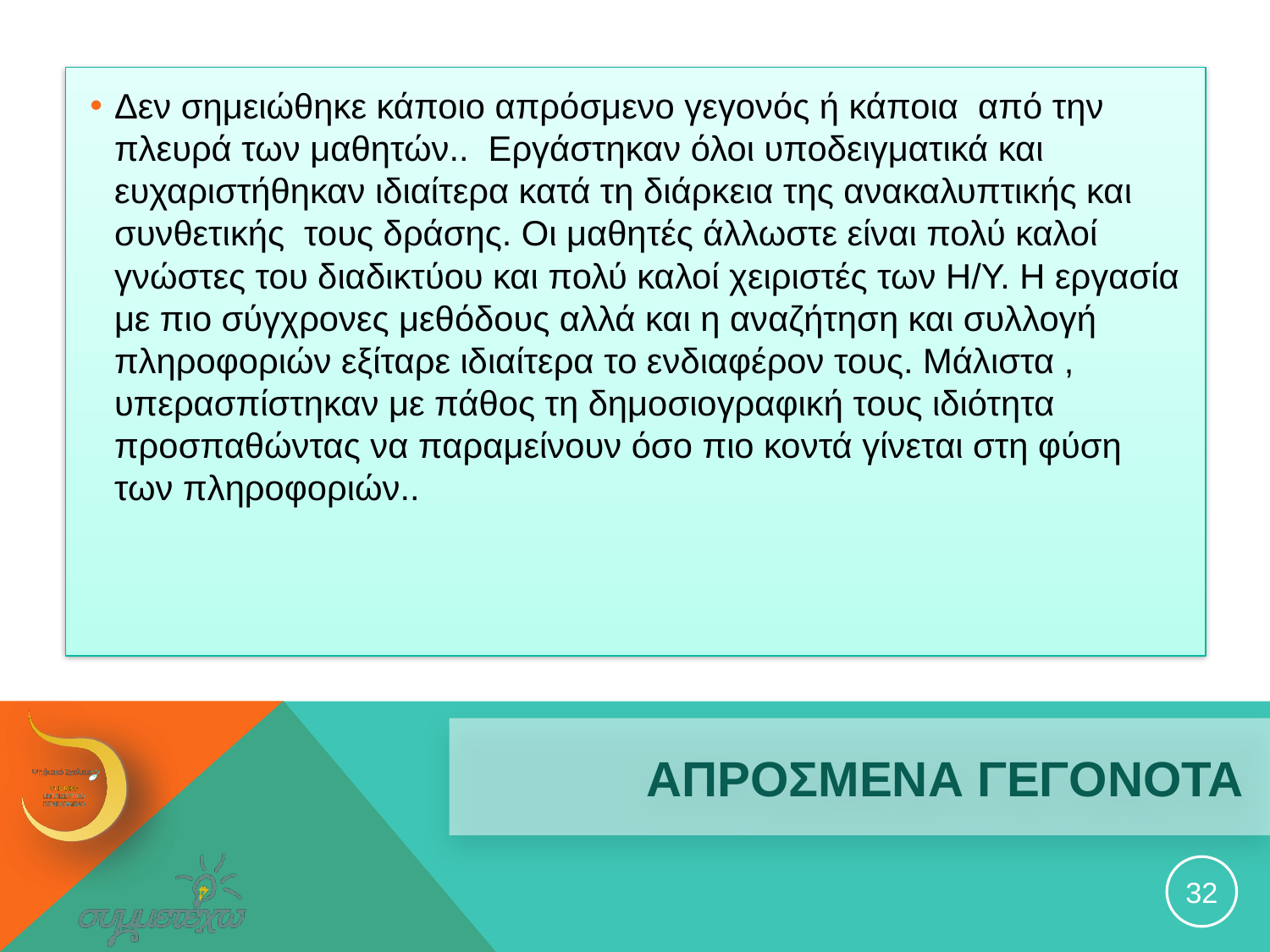

Δεν σημειώθηκε κάποιο απρόσμενο γεγονός ή κάποια  από την πλευρά των μαθητών..  Εργάστηκαν όλοι υποδειγματικά και ευχαριστήθηκαν ιδιαίτερα κατά τη διάρκεια της ανακαλυπτικής και συνθετικής  τους δράσης. Οι μαθητές άλλωστε είναι πολύ καλοί γνώστες του διαδικτύου και πολύ καλοί χειριστές των Η/Υ. Η εργασία με πιο σύγχρονες μεθόδους αλλά και η αναζήτηση και συλλογή πληροφοριών εξίταρε ιδιαίτερα το ενδιαφέρον τους. Μάλιστα , υπερασπίστηκαν με πάθος τη δημοσιογραφική τους ιδιότητα προσπαθώντας να παραμείνουν όσο πιο κοντά γίνεται στη φύση των πληροφοριών..

# ΑΠΡΟΣΜΕΝΑ ΓΕΓΟΝΟΤΑ
32